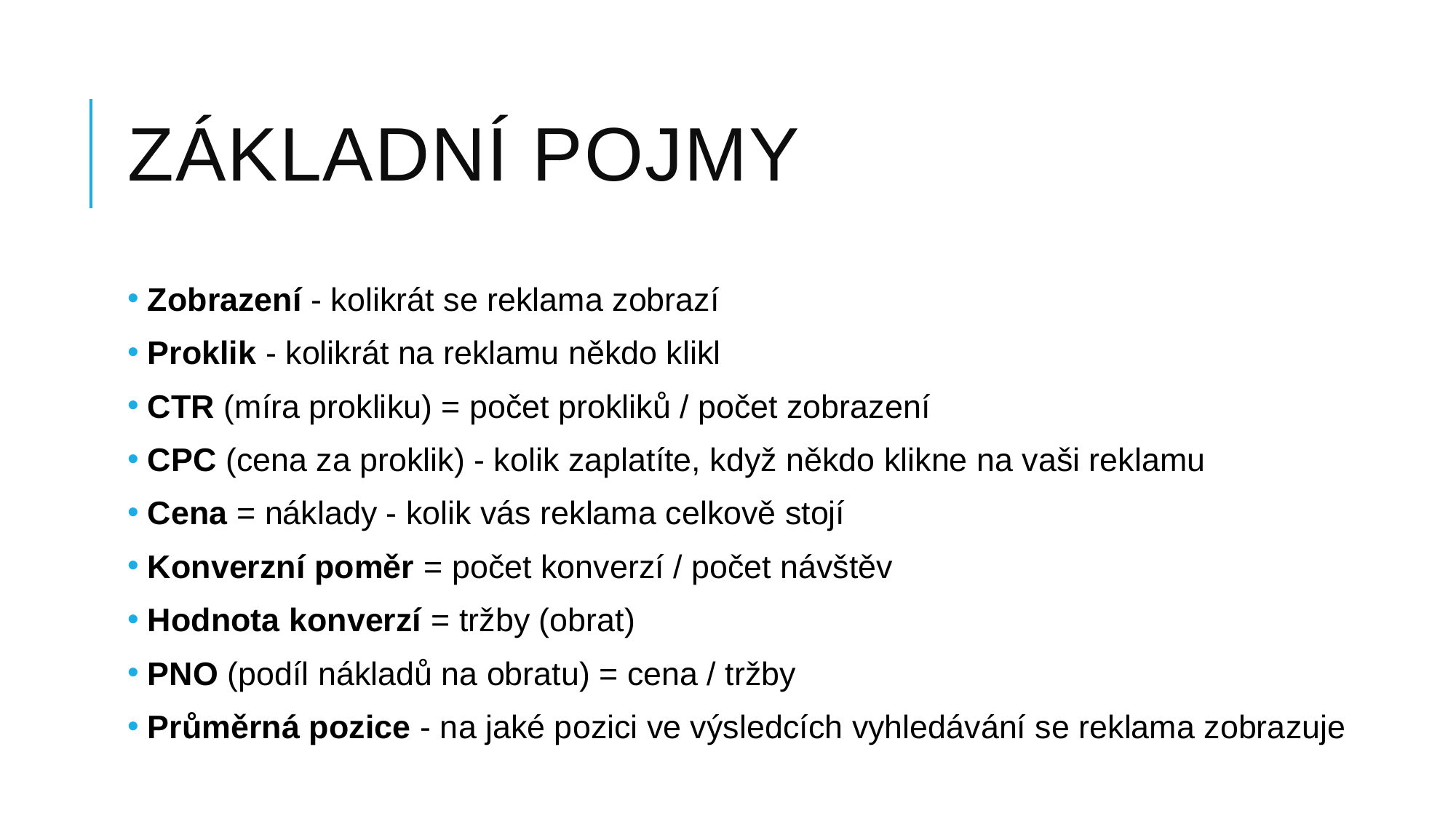

# Základní pojmY
 Zobrazení - kolikrát se reklama zobrazí
 Proklik - kolikrát na reklamu někdo klikl
 CTR (míra prokliku) = počet prokliků / počet zobrazení
 CPC (cena za proklik) - kolik zaplatíte, když někdo klikne na vaši reklamu
 Cena = náklady - kolik vás reklama celkově stojí
 Konverzní poměr = počet konverzí / počet návštěv
 Hodnota konverzí = tržby (obrat)
 PNO (podíl nákladů na obratu) = cena / tržby
 Průměrná pozice - na jaké pozici ve výsledcích vyhledávání se reklama zobrazuje